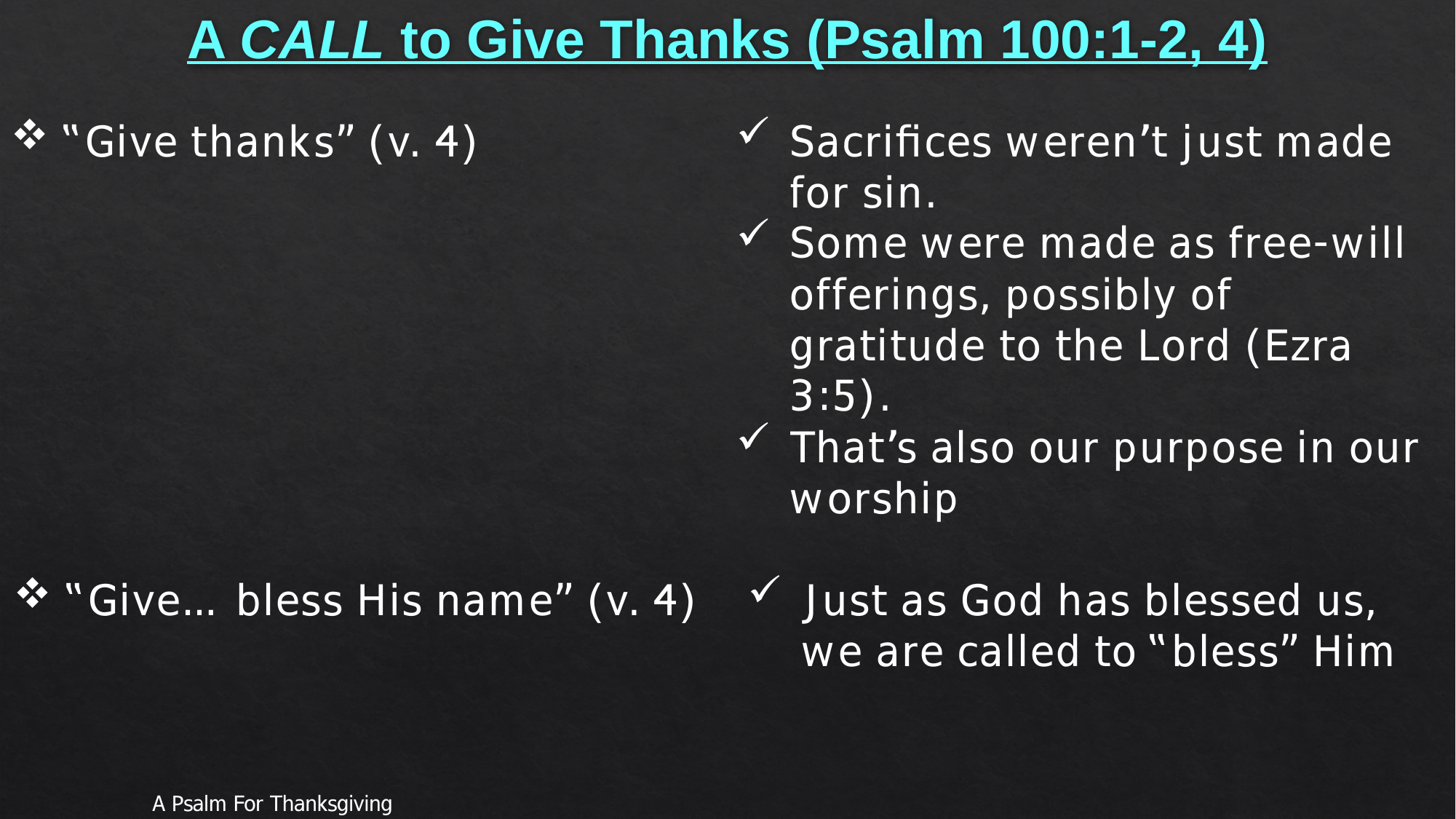

# A CALL to Give Thanks (Psalm 100:1-2, 4)
“Give thanks” (v. 4)
Sacrifices weren’t just made for sin.
Some were made as free-will offerings, possibly of gratitude to the Lord (Ezra 3:5).
That’s also our purpose in our worship
“Give… bless His name” (v. 4)
Just as God has blessed us, we are called to “bless” Him
A Psalm For Thanksgiving